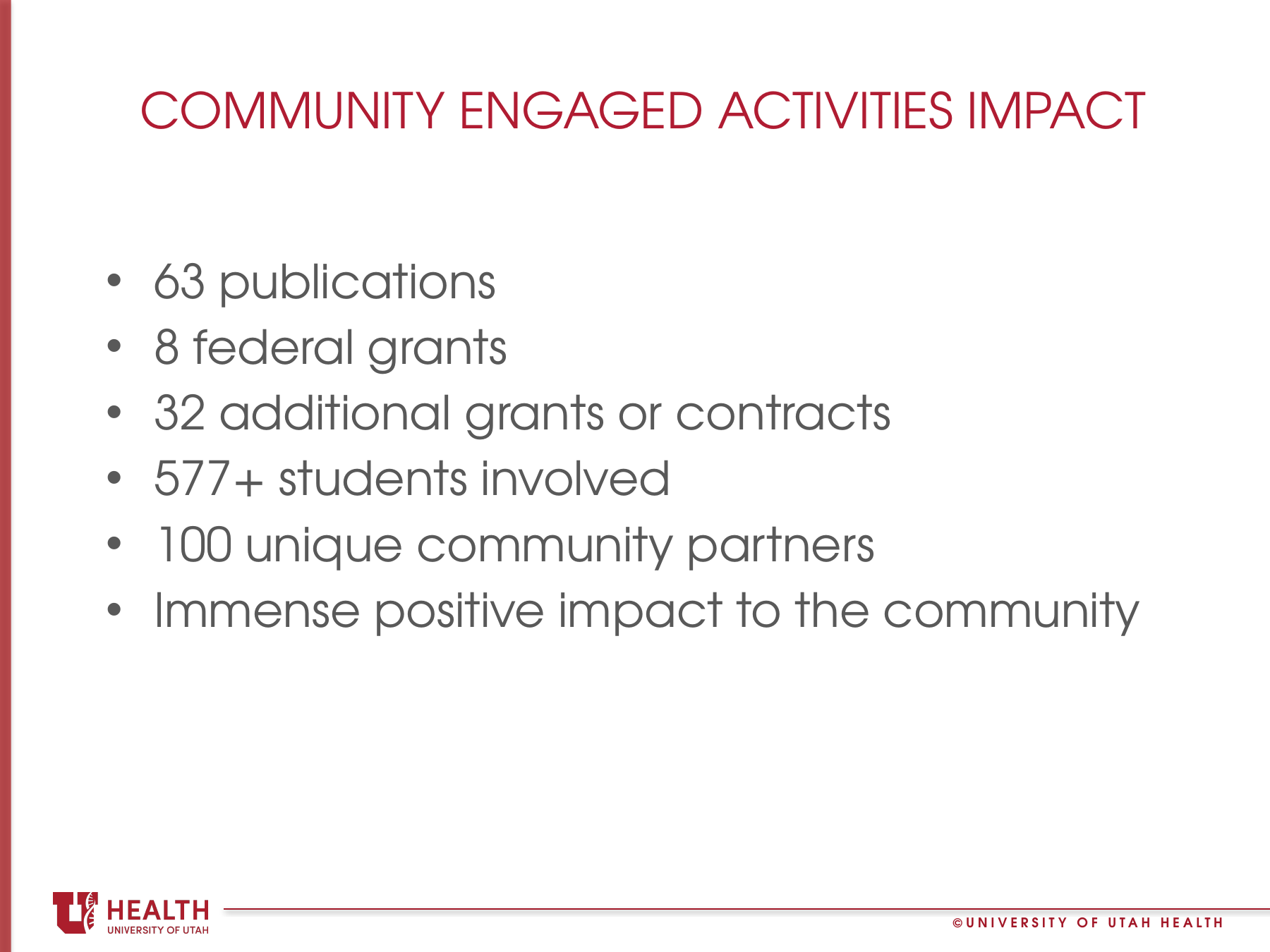

# Community engaged activities impact
63 publications
8 federal grants
32 additional grants or contracts
577+ students involved
100 unique community partners
Immense positive impact to the community